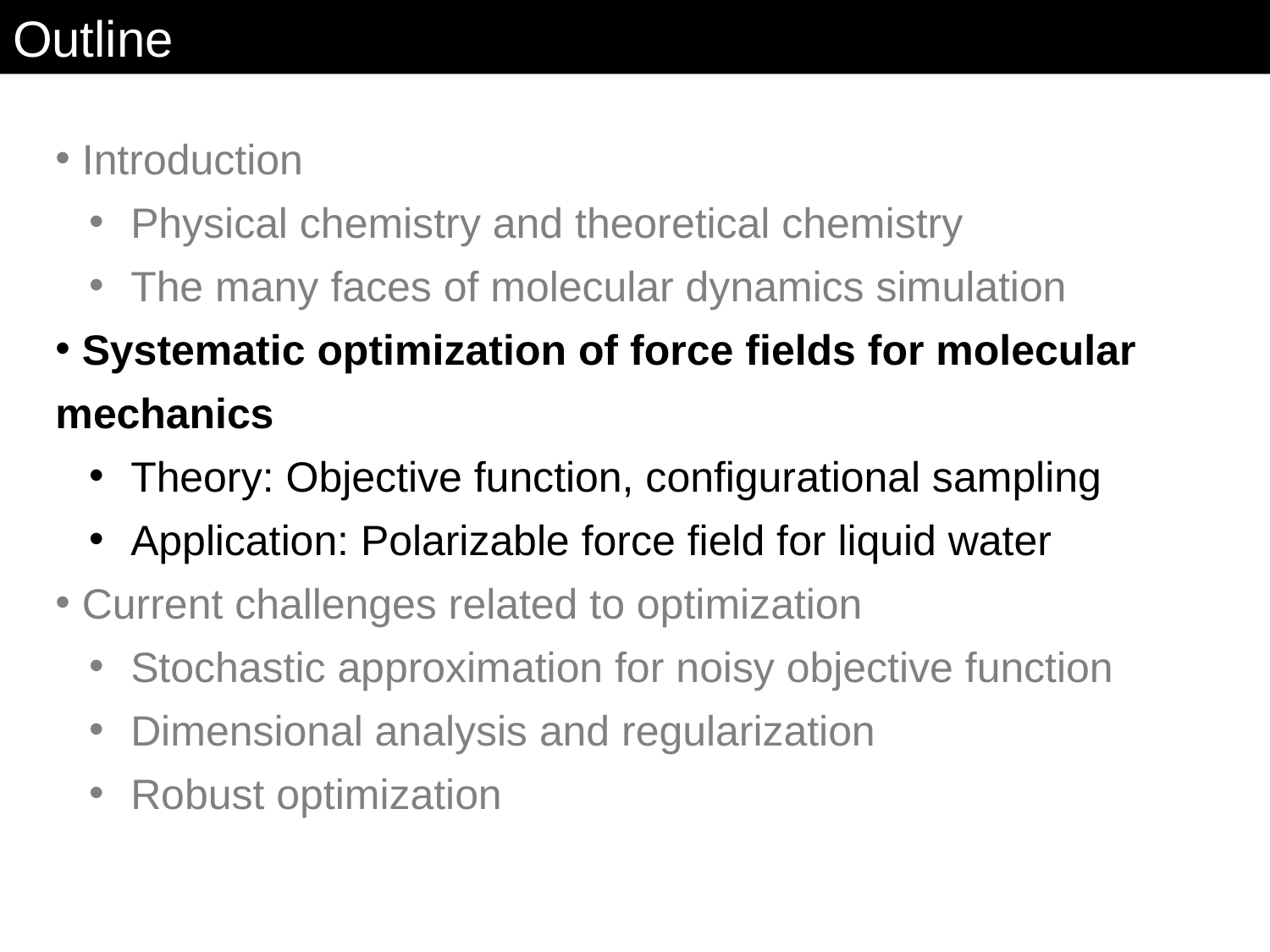

Outline
 Introduction
 Physical chemistry and theoretical chemistry
 The many faces of molecular dynamics simulation
 Systematic optimization of force fields for molecular mechanics
 Theory: Objective function, configurational sampling
 Application: Polarizable force field for liquid water
 Current challenges related to optimization
 Stochastic approximation for noisy objective function
 Dimensional analysis and regularization
 Robust optimization